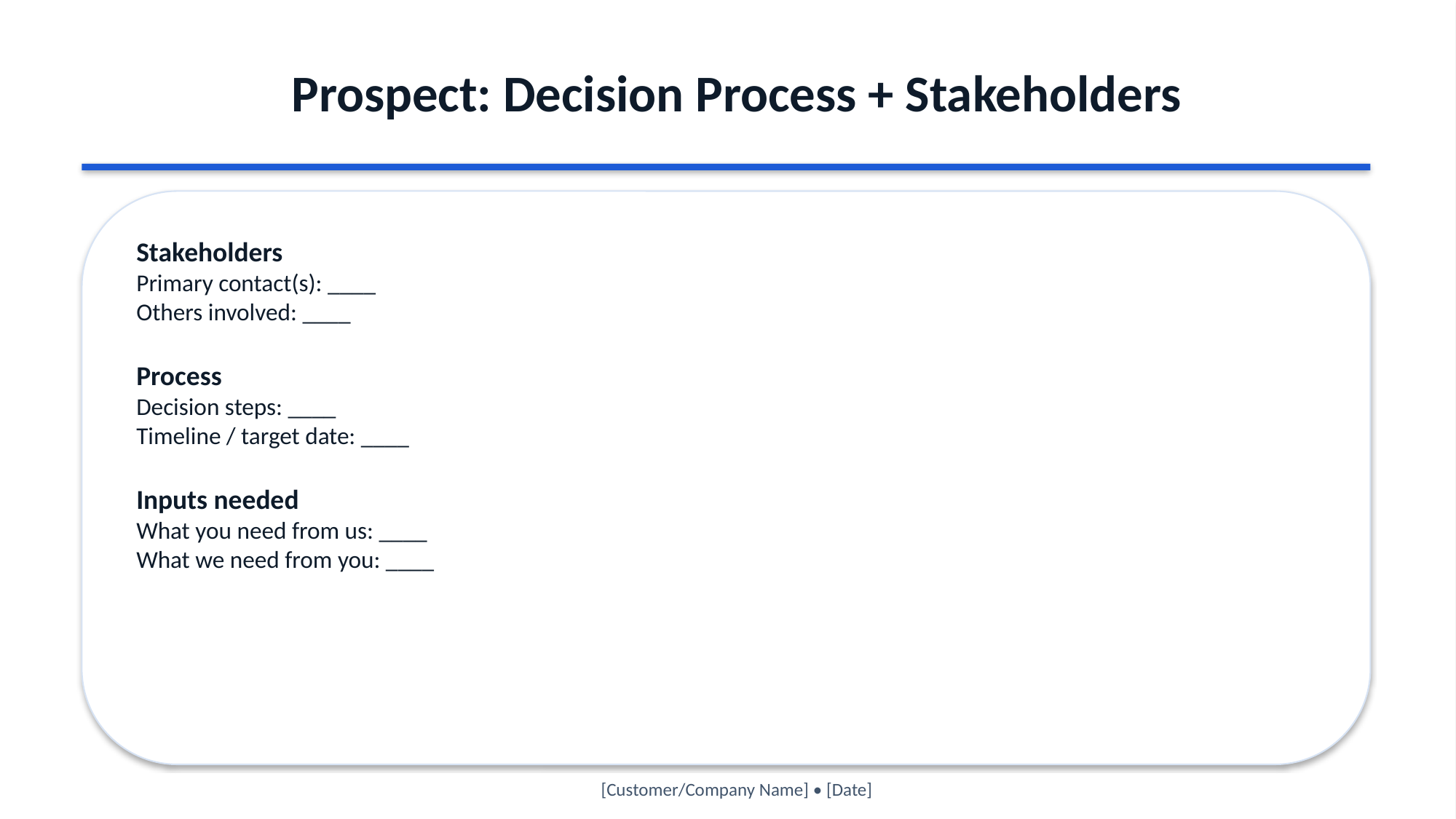

Prospect: Decision Process + Stakeholders

Stakeholders
Primary contact(s): ____
Others involved: ____

Process
Decision steps: ____
Timeline / target date: ____

Inputs needed
What you need from us: ____
What we need from you: ____

[Customer/Company Name] • [Date]